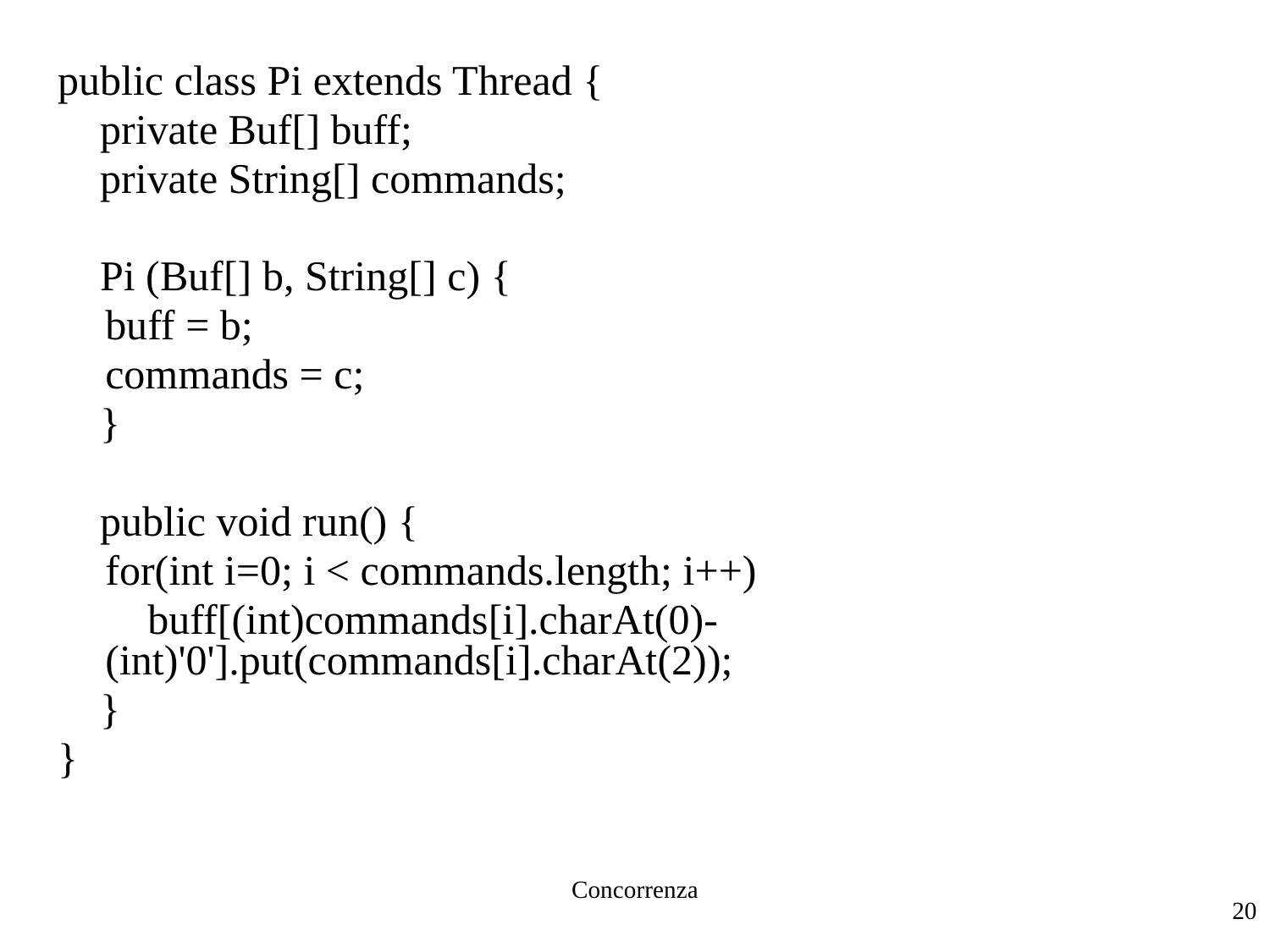

Concorrenza
public class Pi extends Thread {
    private Buf[] buff;
    private String[] commands;

    Pi (Buf[] b, String[] c) {
	buff = b;
	commands = c;
    }

    public void run() {
	for(int i=0; i < commands.length; i++)
	    buff[(int)commands[i].charAt(0)-(int)'0'].put(commands[i].charAt(2));
    }
}
20